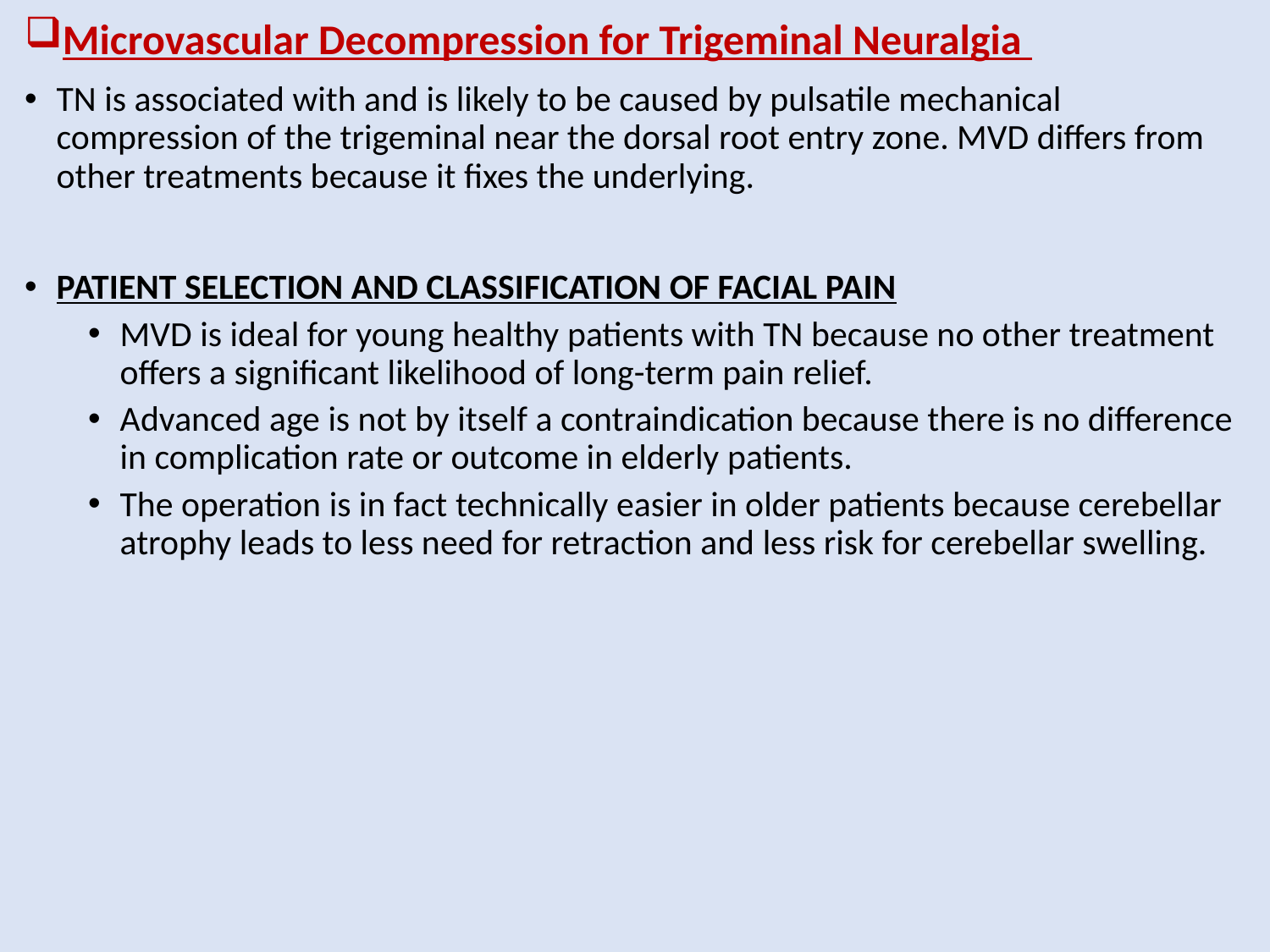

Microvascular Decompression for Trigeminal Neuralgia
TN is associated with and is likely to be caused by pulsatile mechanical compression of the trigeminal near the dorsal root entry zone. MVD differs from other treatments because it fixes the underlying.

PATIENT SELECTION AND CLASSIFICATION OF FACIAL PAIN
MVD is ideal for young healthy patients with TN because no other treatment offers a significant likelihood of long-term pain relief.
Advanced age is not by itself a contraindication because there is no difference in complication rate or outcome in elderly patients.
The operation is in fact technically easier in older patients because cerebellar atrophy leads to less need for retraction and less risk for cerebellar swelling.